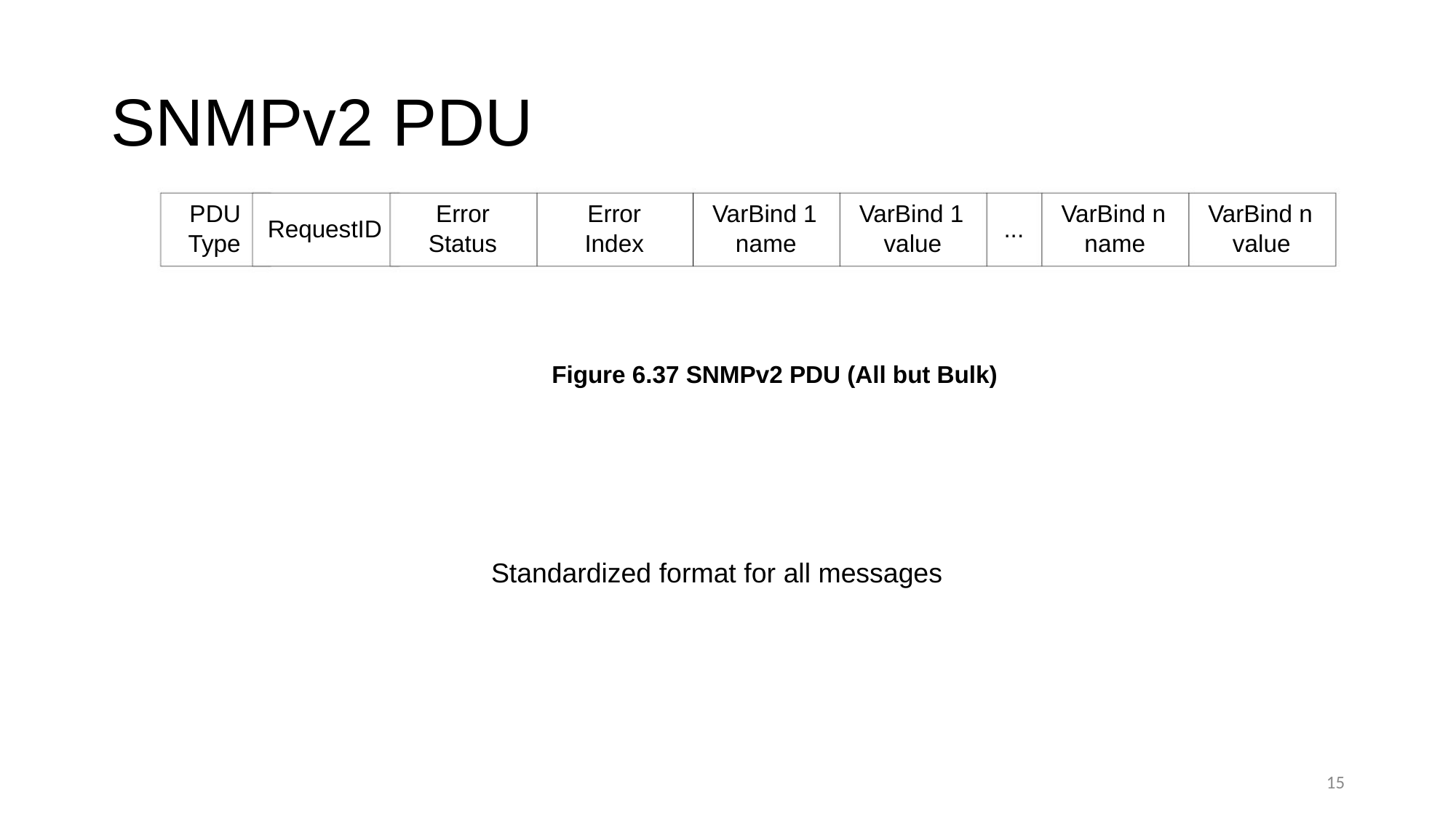

SNMPv2 PDU
PDU
Type
Error
Status
Error
Index
VarBind 1
name
VarBind 1
value
VarBind n
name
VarBind n
value
RequestID
...
Figure 6.37 SNMPv2 PDU (All but Bulk)
Standardized format for all messages
15